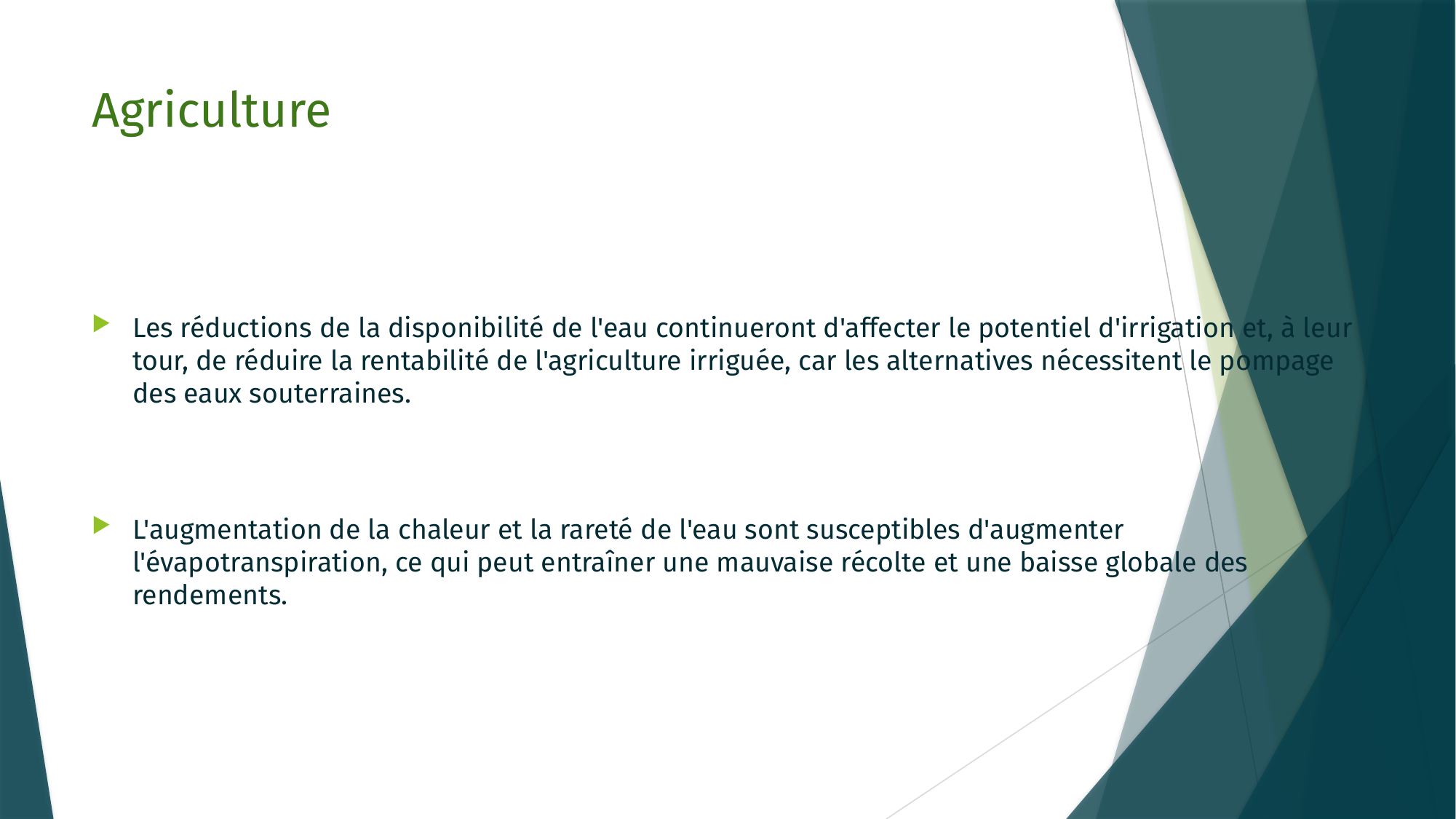

# Agriculture

Les réductions de la disponibilité de l'eau continueront d'affecter le potentiel d'irrigation et, à leur tour, de réduire la rentabilité de l'agriculture irriguée, car les alternatives nécessitent le pompage des eaux souterraines.

L'augmentation de la chaleur et la rareté de l'eau sont susceptibles d'augmenter l'évapotranspiration, ce qui peut entraîner une mauvaise récolte et une baisse globale des rendements.